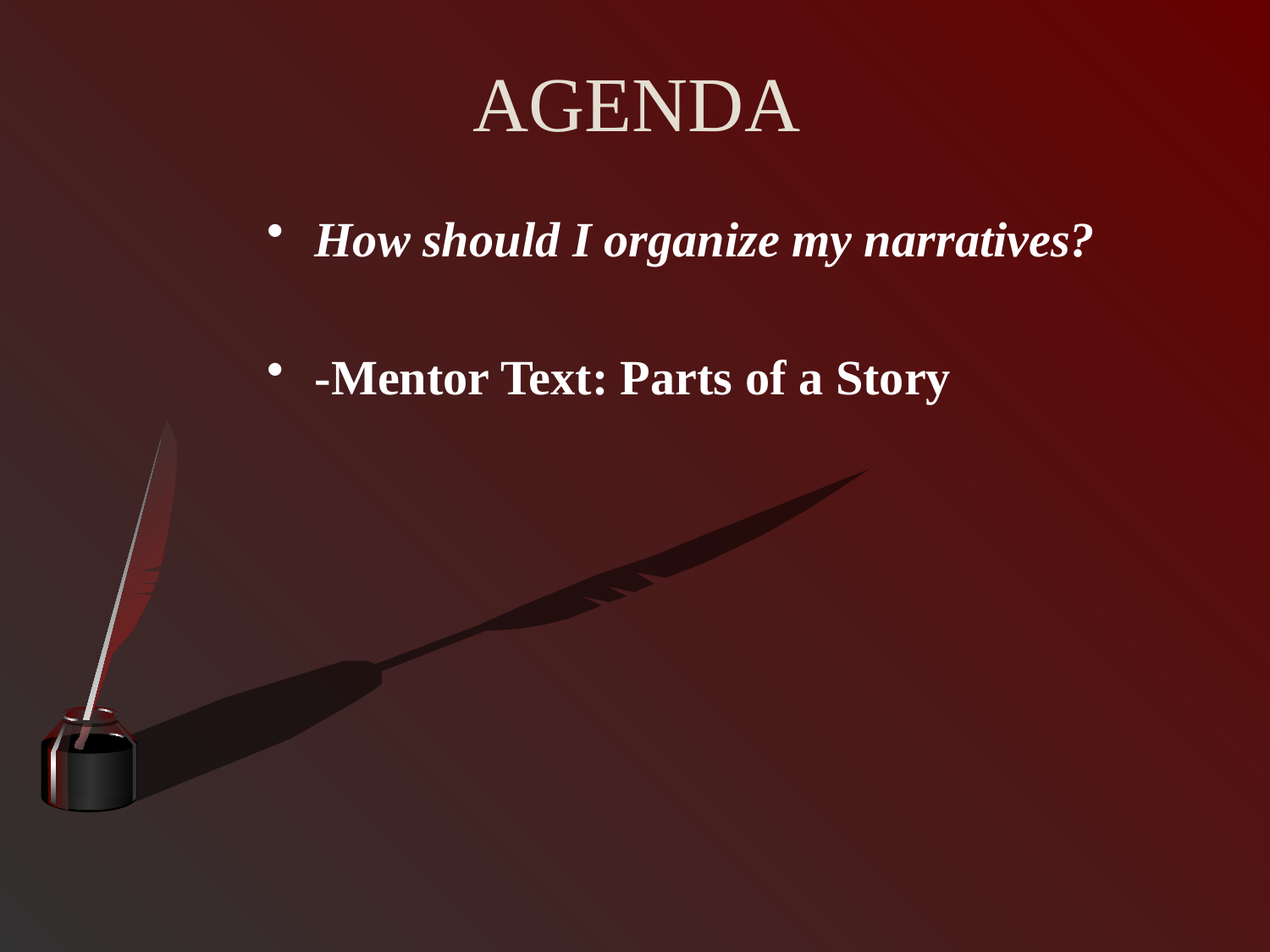

# AGENDA
How should I organize my narratives?

-Mentor Text: Parts of a Story